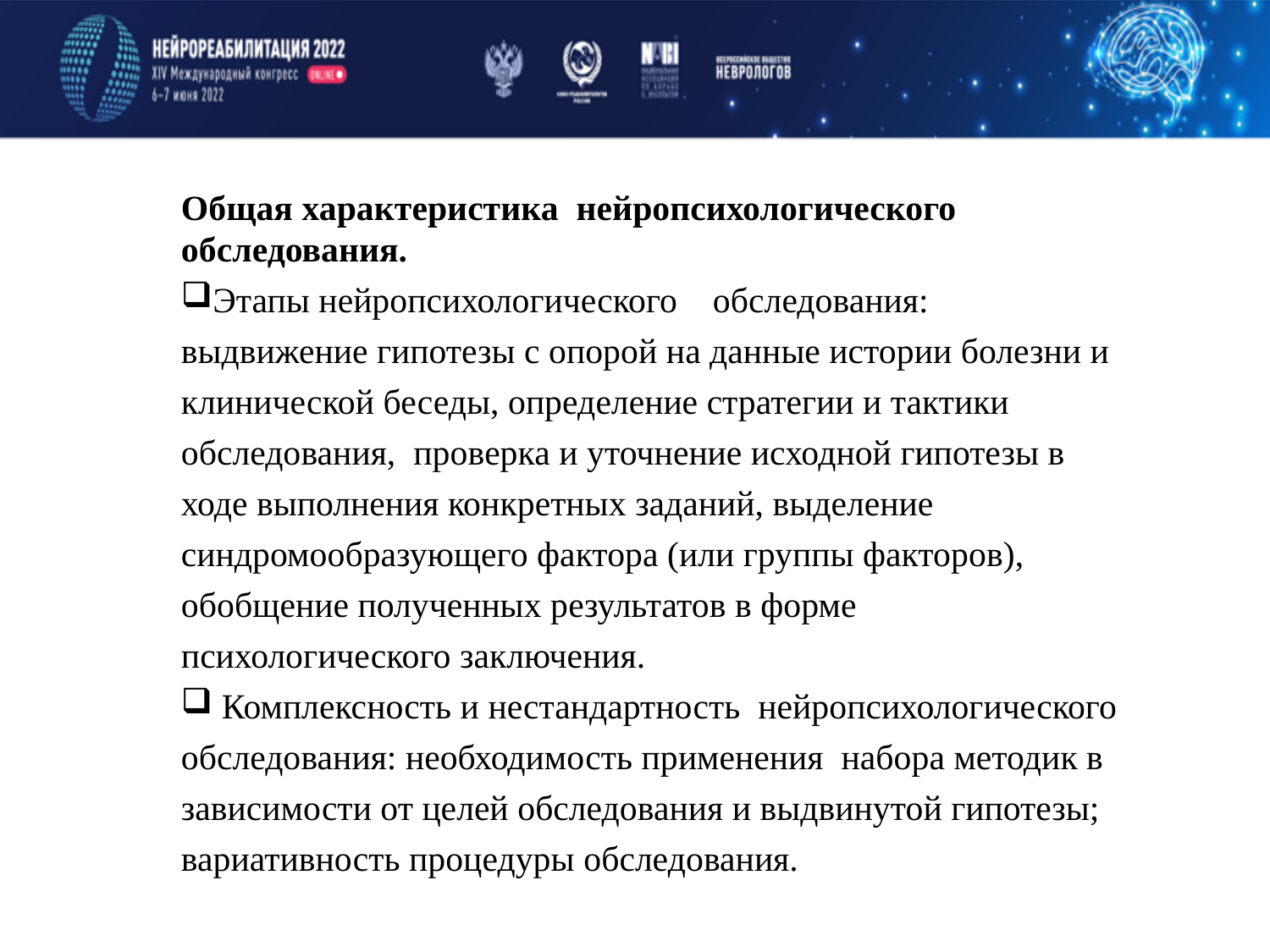

Общая характеристика  нейропсихологического обследования.
Этапы нейропсихологического    обследования:  выдвижение гипотезы с опорой на данные истории болезни и клинической беседы, определение стратегии и тактики обследования,  проверка и уточнение исходной гипотезы в ходе выполнения конкретных заданий, выделение  синдромообразующего фактора (или группы факторов), обобщение полученных результатов в форме психологического заключения.
 Комплексность и нестандартность  нейропсихологического обследования: необходимость применения  набора методик в зависимости от целей обследования и выдвинутой гипотезы; вариативность процедуры обследования.